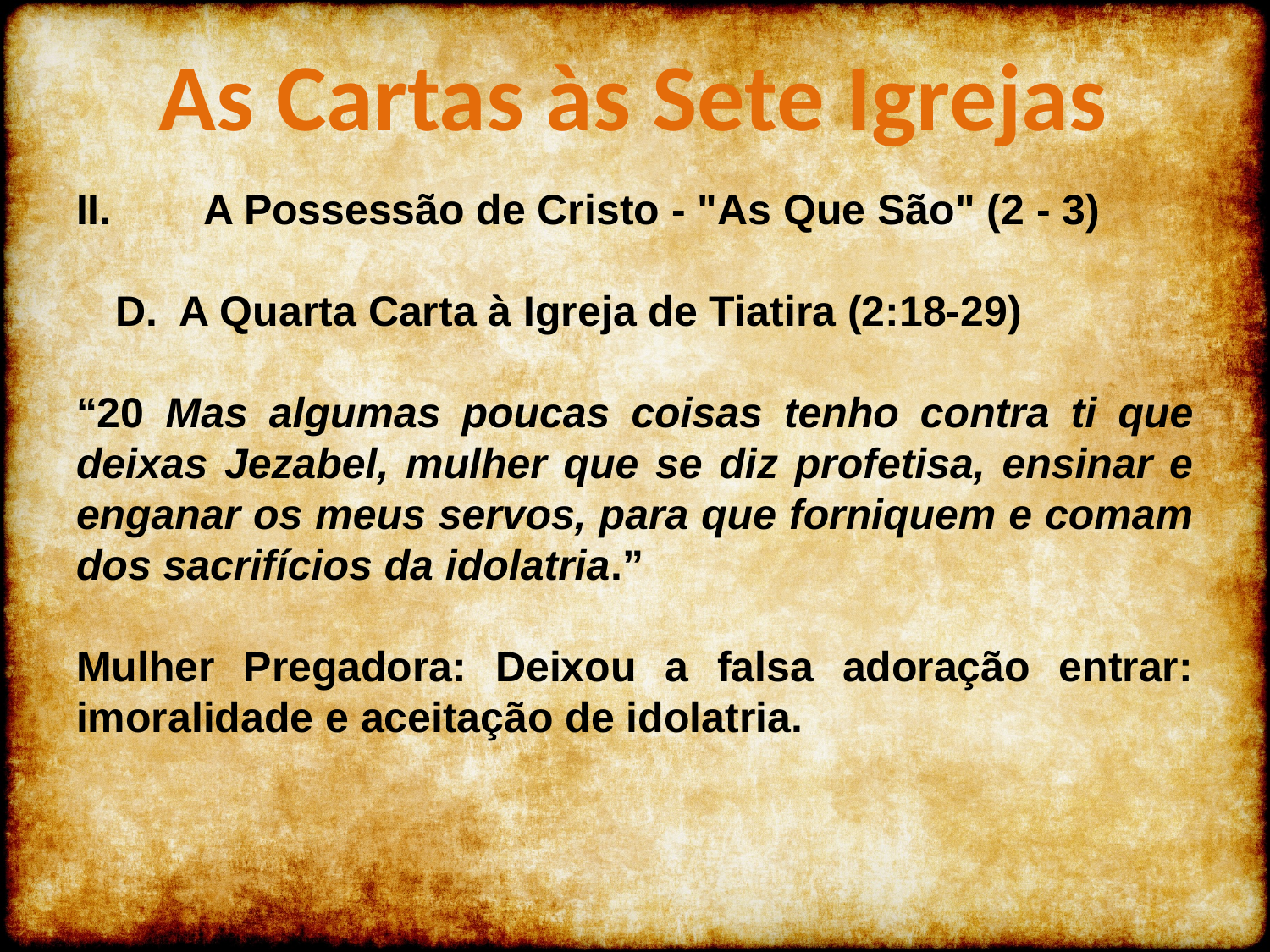

As Cartas às Sete Igrejas
II.	A Possessão de Cristo - "As Que São" (2 - 3)

A Quarta Carta à Igreja de Tiatira (2:18-29)

“20 Mas algumas poucas coisas tenho contra ti que deixas Jezabel, mulher que se diz profetisa, ensinar e enganar os meus servos, para que forniquem e comam dos sacrifícios da idolatria.”

Mulher Pregadora: Deixou a falsa adoração entrar: imoralidade e aceitação de idolatria.